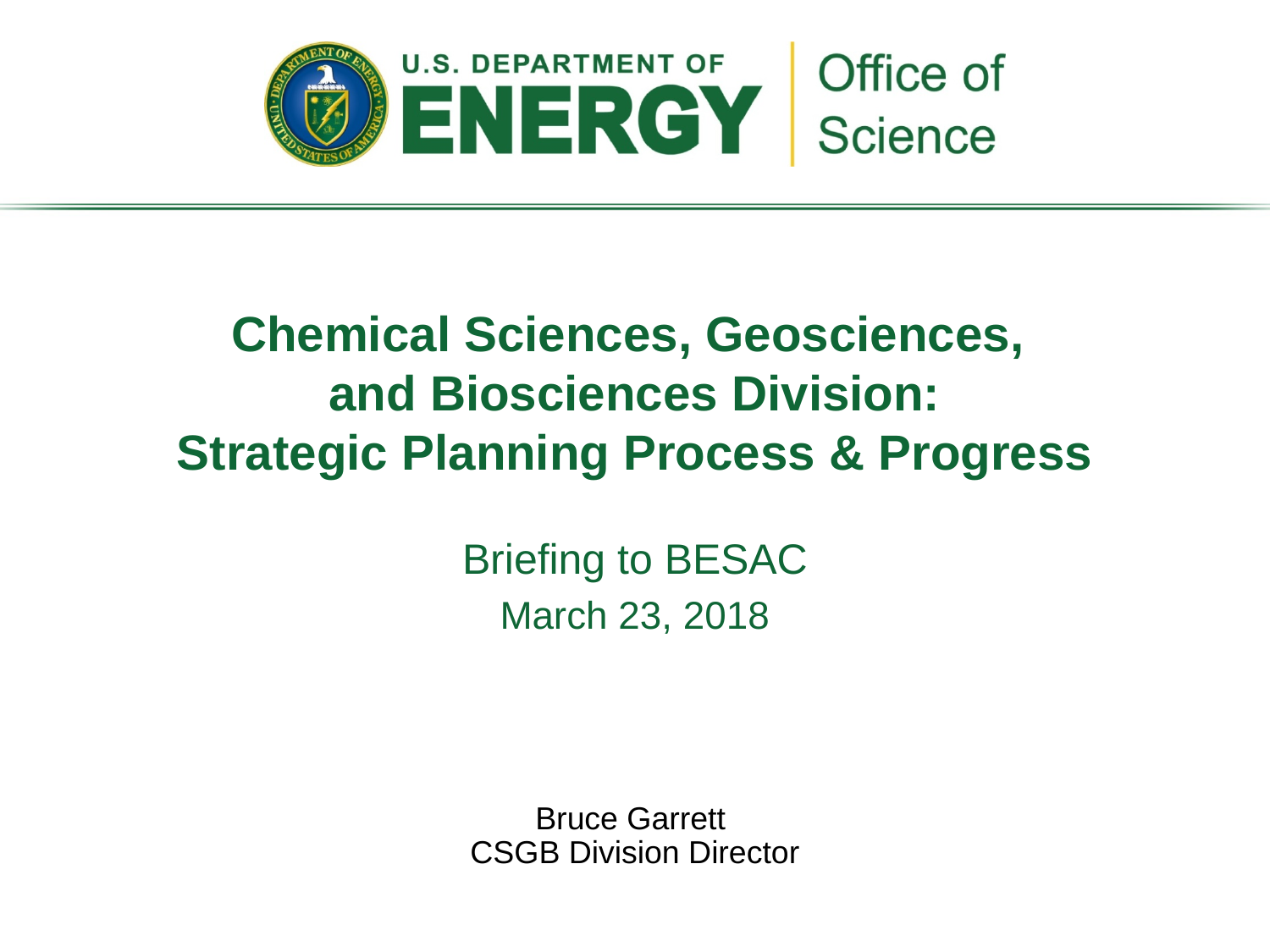

# Chemical Sciences, Geosciences, and Biosciences Division: Strategic Planning Process & Progress
Briefing to BESAC
March 23, 2018
Bruce Garrett
CSGB Division Director